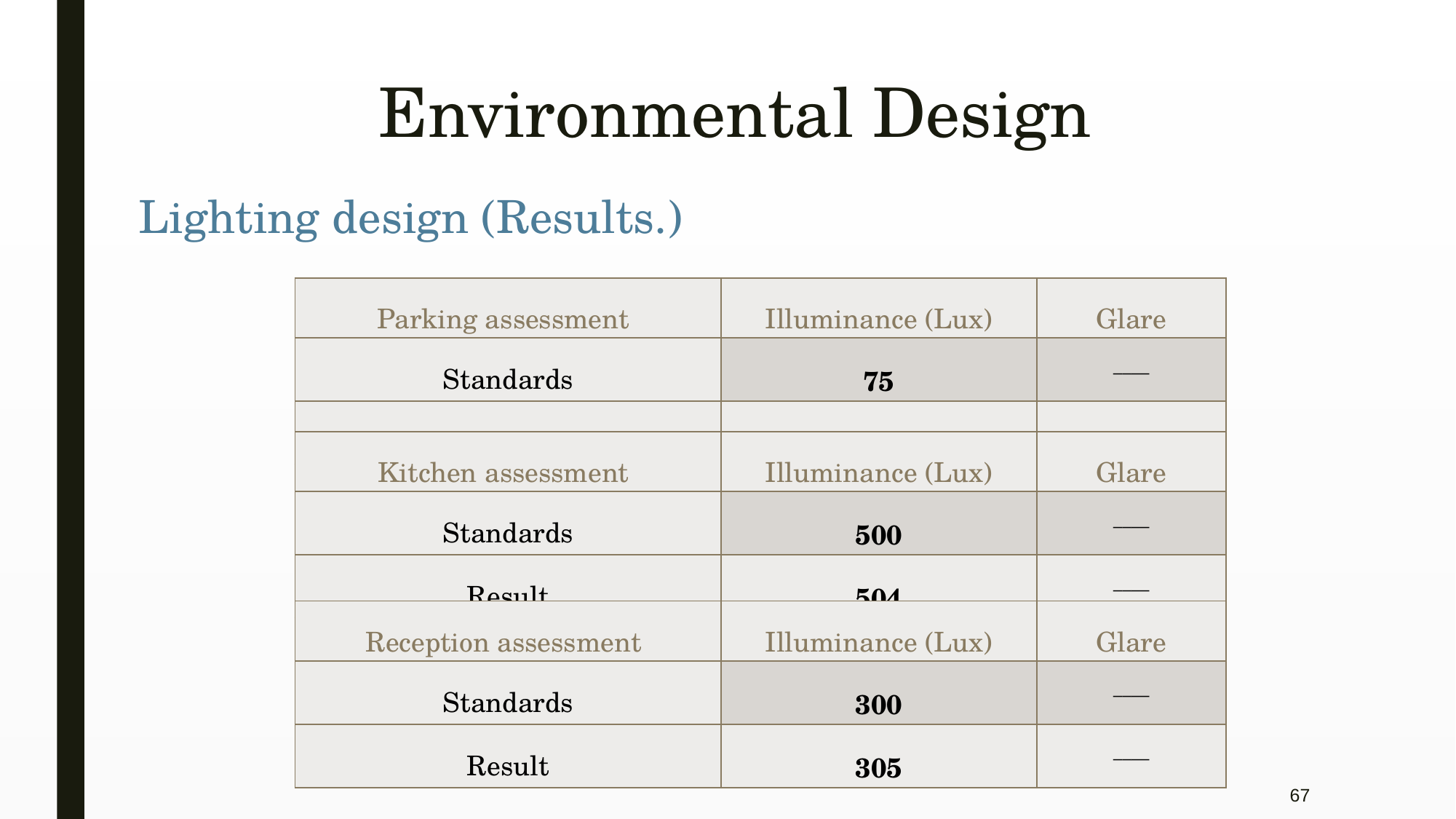

Environmental Design
Lighting design (Results.)
| Parking assessment | Illuminance (Lux) | Glare |
| --- | --- | --- |
| Standards | 75 | \_\_\_\_ |
| Result | 109 | \_\_\_\_ |
| Kitchen assessment | Illuminance (Lux) | Glare |
| --- | --- | --- |
| Standards | 500 | \_\_\_\_ |
| Result | 504 | \_\_\_\_ |
| Reception assessment | Illuminance (Lux) | Glare |
| --- | --- | --- |
| Standards | 300 | \_\_\_\_ |
| Result | 305 | \_\_\_\_ |
67